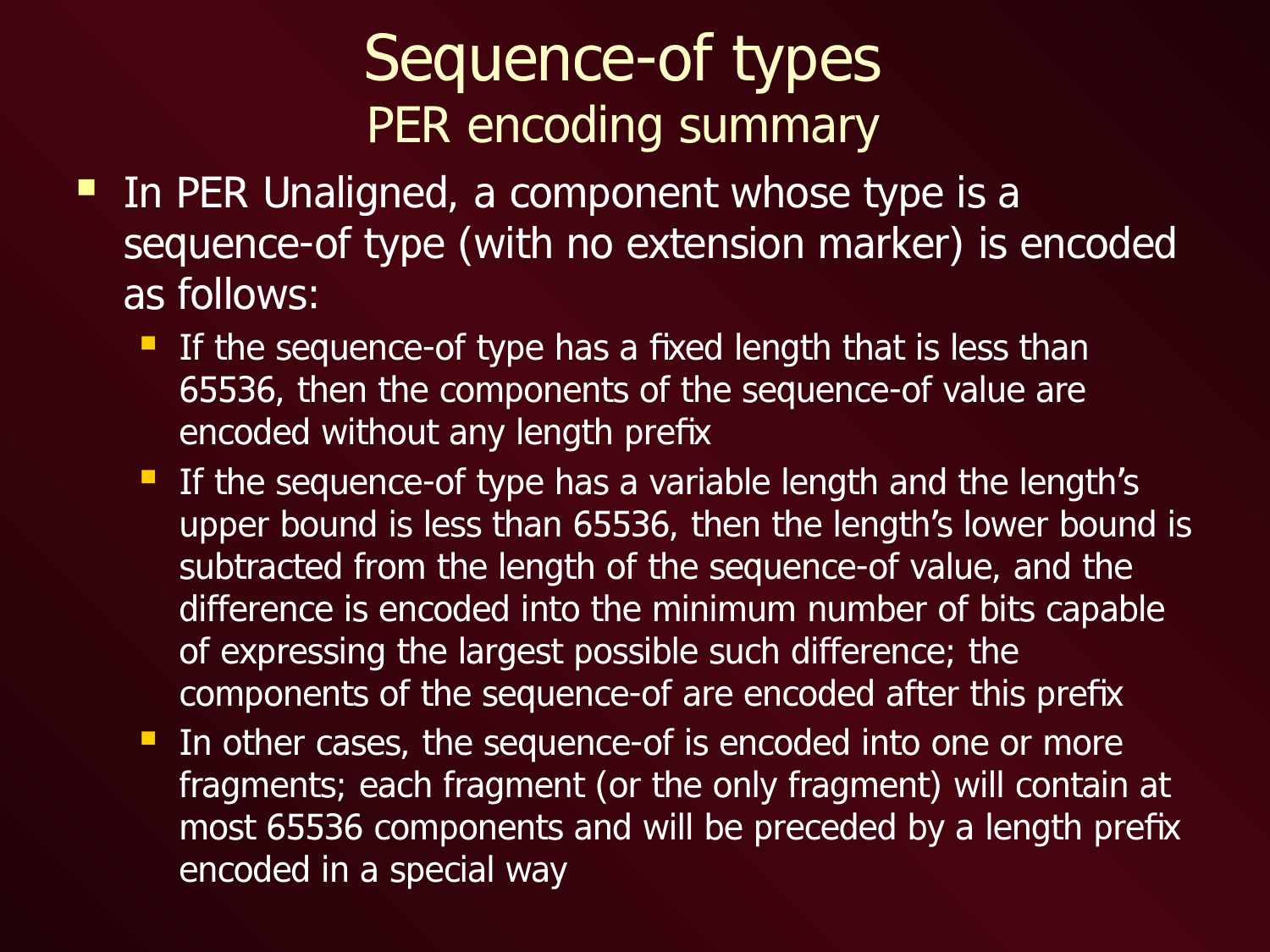

# Sequence-of types PER encoding summary
In PER Unaligned, a component whose type is a sequence-of type (with no extension marker) is encoded as follows:
If the sequence-of type has a fixed length that is less than 65536, then the components of the sequence-of value are encoded without any length prefix
If the sequence-of type has a variable length and the length’s upper bound is less than 65536, then the length’s lower bound is subtracted from the length of the sequence-of value, and the difference is encoded into the minimum number of bits capable of expressing the largest possible such difference; the components of the sequence-of are encoded after this prefix
In other cases, the sequence-of is encoded into one or more fragments; each fragment (or the only fragment) will contain at most 65536 components and will be preceded by a length prefix encoded in a special way